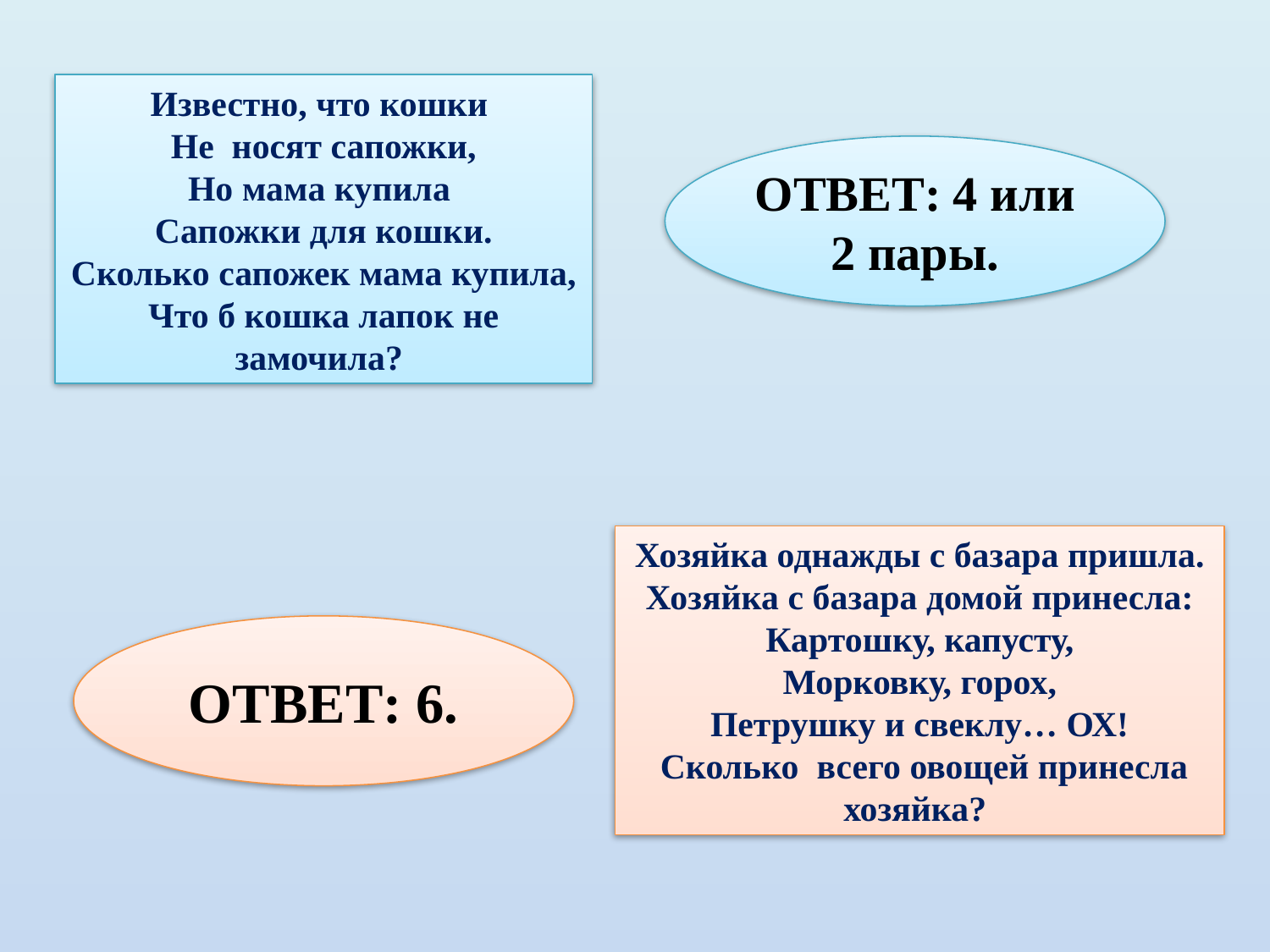

Известно, что кошки
Не  носят сапожки,
Но мама купила
Сапожки для кошки.
Сколько сапожек мама купила,
Что б кошка лапок не замочила?
ОТВЕТ: 4 или 2 пары.
Хозяйка однажды с базара пришла.
Хозяйка с базара домой принесла:
Картошку, капусту,
Морковку, горох,
Петрушку и свеклу… ОХ!
 Сколько  всего овощей принесла хозяйка?
ОТВЕТ: 6.